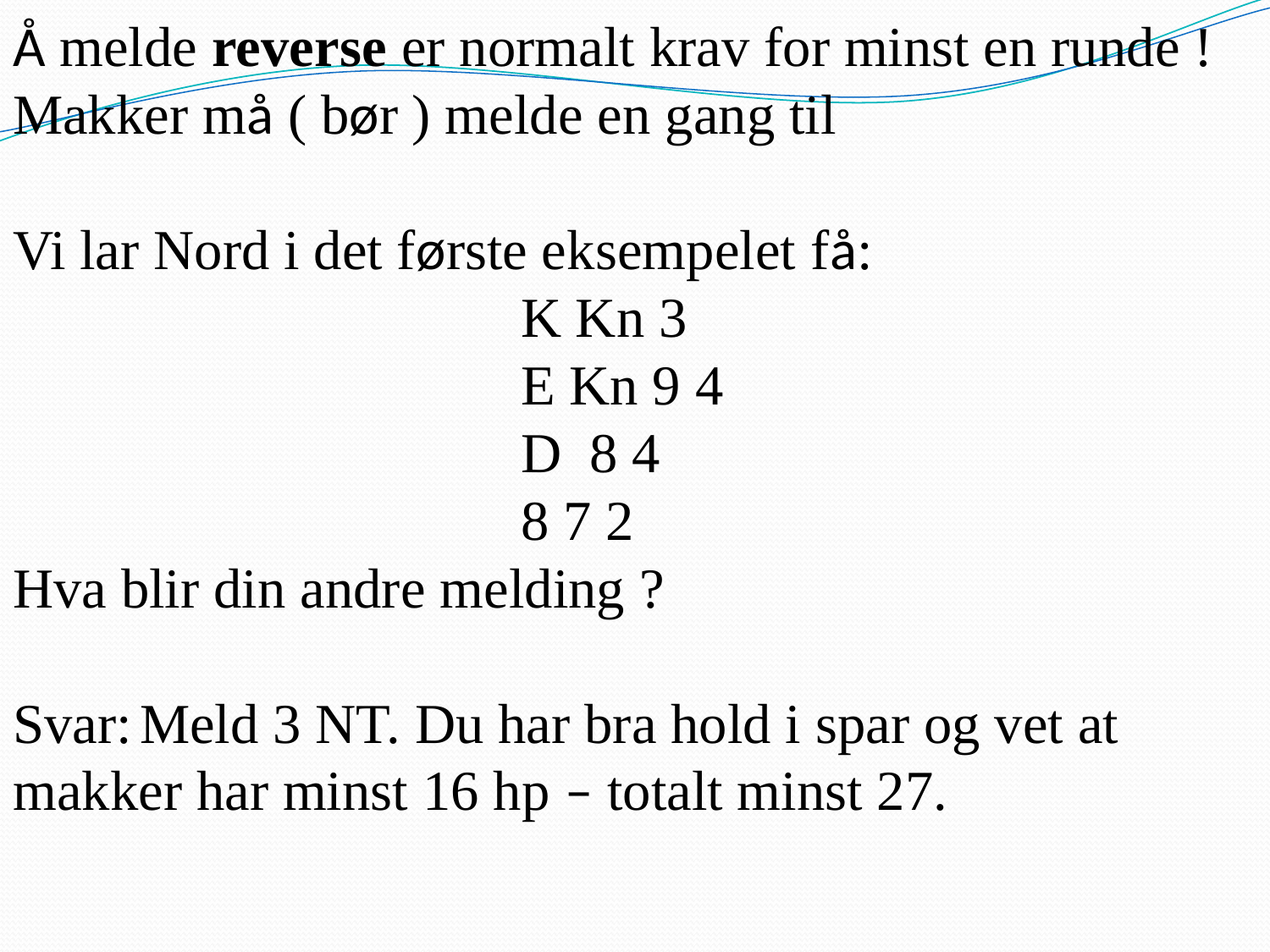

Å melde reverse er normalt krav for minst en runde !
Makker må ( bør ) melde en gang til

Vi lar Nord i det første eksempelet få:
				K Kn 3
				E Kn 9 4
				D  8 4
				8 7 2
Hva blir din andre melding ?

Svar:	Meld 3 NT. Du har bra hold i spar og vet at makker har minst 16 hp – totalt minst 27.